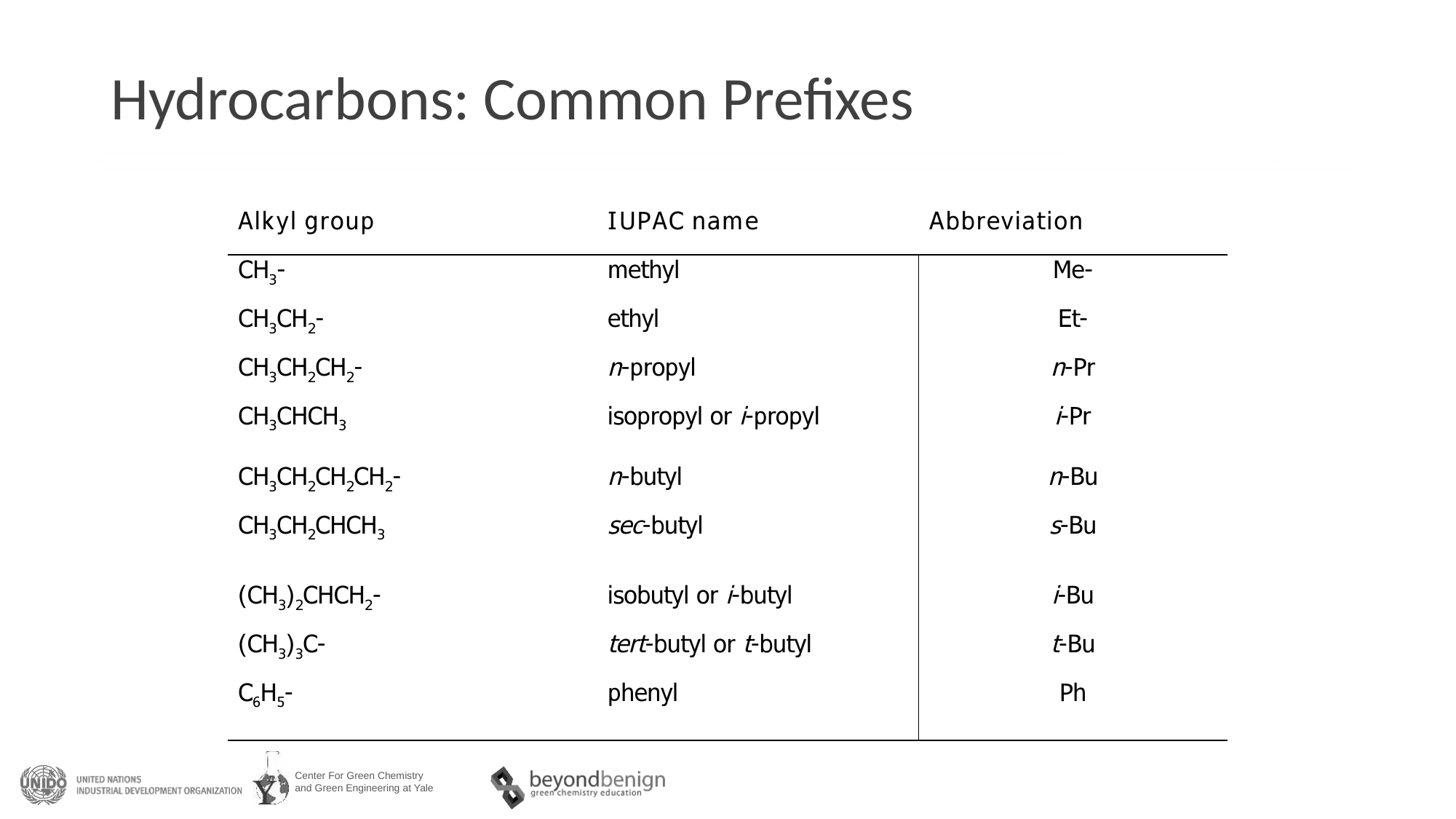

# Hydrocarbons: Common Prefixes
| Alkyl group |  | IUPAC name | Abbreviation |
| --- | --- | --- | --- |
| CH3- |  | methyl | Me- |
| CH3CH2- |  | ethyl | Et- |
| CH3CH2CH2- |  | n-propyl | n-Pr |
| CH3CHCH3 |  | isopropyl or i-propyl | i-Pr |
| CH3CH2CH2CH2- |  | n-butyl | n-Bu |
| CH3CH2CHCH3 |  | sec-butyl | s-Bu |
| (CH3)2CHCH2- |  | isobutyl or i-butyl | i-Bu |
| (CH3)3C- |  | tert-butyl or t-butyl | t-Bu |
| C6H5- |  | phenyl | Ph |